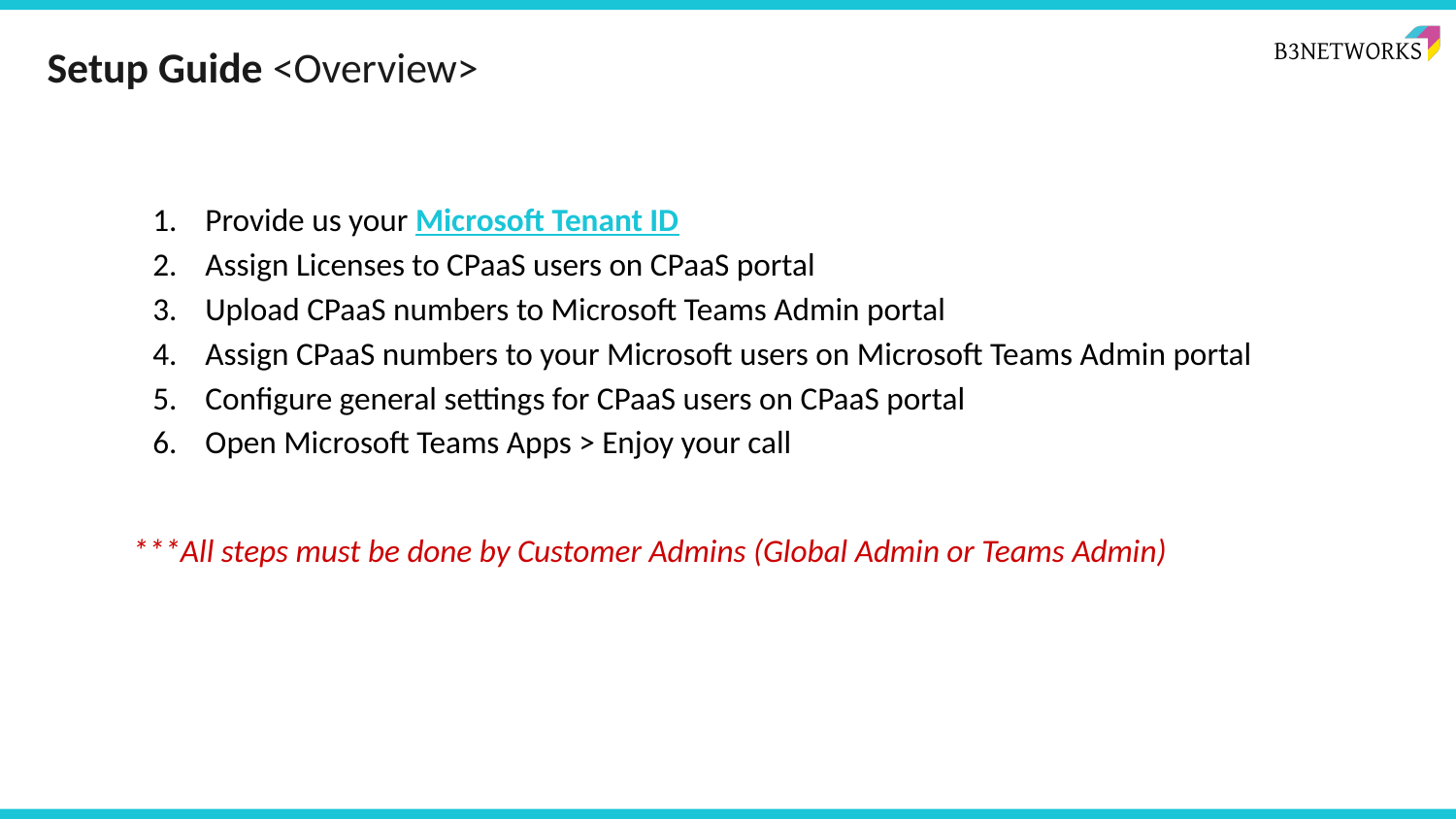

Setup Guide <Overview>

Provide us your Microsoft Tenant ID
Assign Licenses to CPaaS users on CPaaS portal
Upload CPaaS numbers to Microsoft Teams Admin portal
Assign CPaaS numbers to your Microsoft users on Microsoft Teams Admin portal
Configure general settings for CPaaS users on CPaaS portal
Open Microsoft Teams Apps > Enjoy your call
***All steps must be done by Customer Admins (Global Admin or Teams Admin)